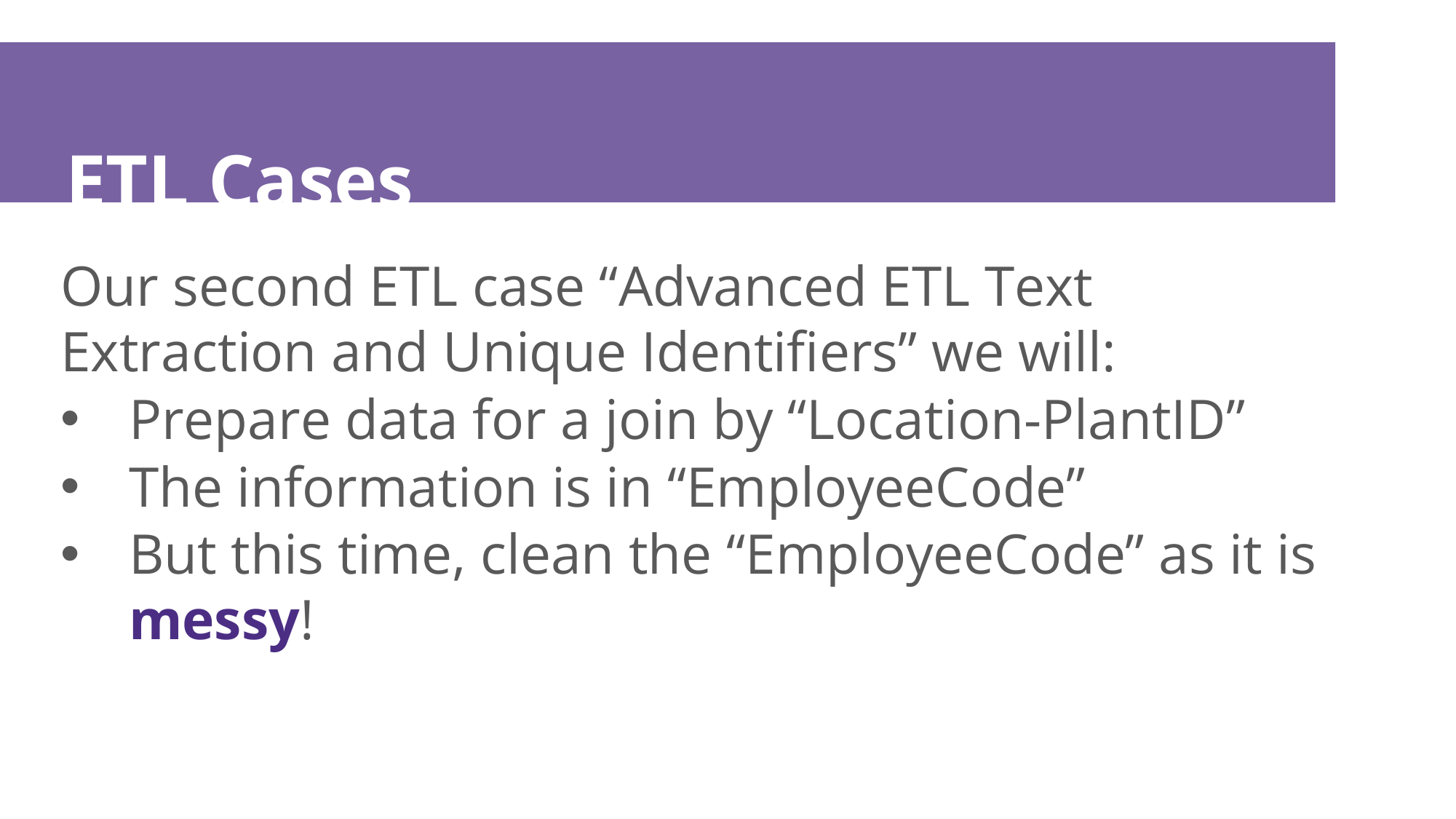

# ETL Cases
Our second ETL case “Advanced ETL Text Extraction and Unique Identifiers” we will:
Prepare data for a join by “Location-PlantID”
The information is in “EmployeeCode”
But this time, clean the “EmployeeCode” as it is messy!